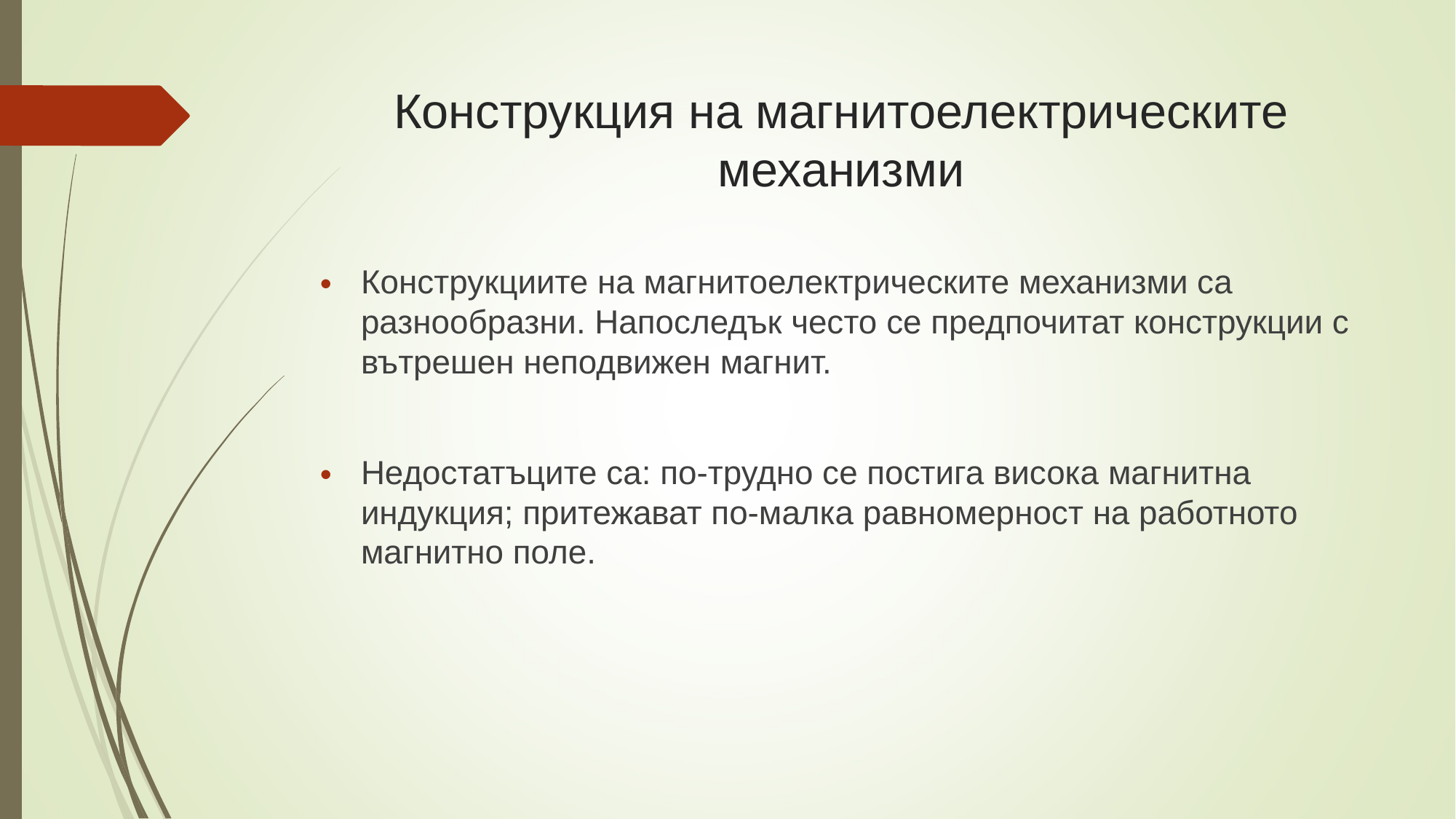

# Конструкция на магнитоелектрическите механизми
Конструкциите на магнитоелектрическите механизми са разнообразни. Напоследък често се предпочитат конструкции с вътрешен неподвижен магнит.

Недостатъците са: по-трудно се постига висока магнитна индукция; притежават по-малка равномерност на работното магнитно поле.